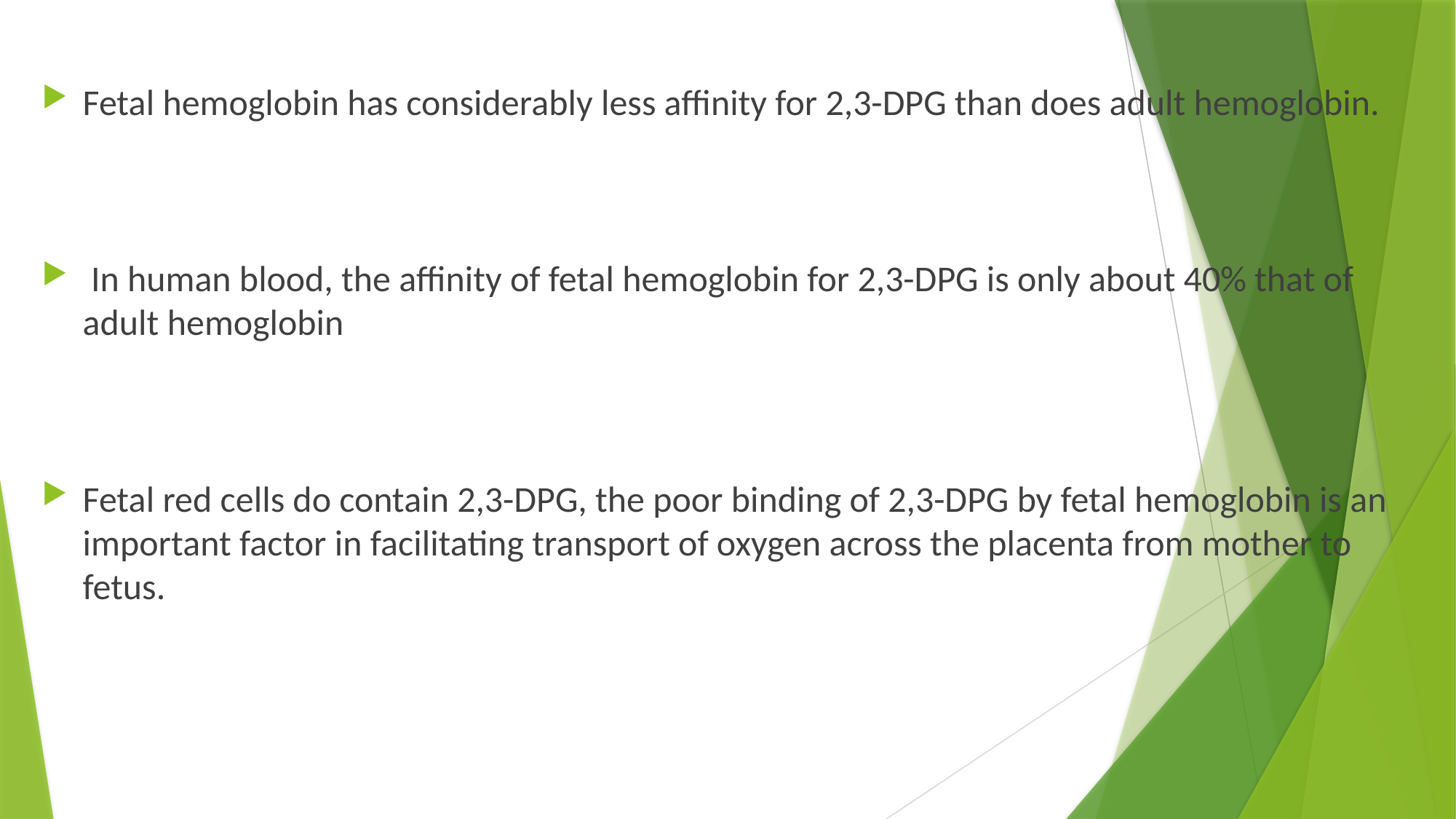

Fetal hemoglobin has considerably less affinity for 2,3-DPG than does adult hemoglobin.

 In human blood, the affinity of fetal hemoglobin for 2,3-DPG is only about 40% that of adult hemoglobin

Fetal red cells do contain 2,3-DPG, the poor binding of 2,3-DPG by fetal hemoglobin is an important factor in facilitating transport of oxygen across the placenta from mother to fetus.